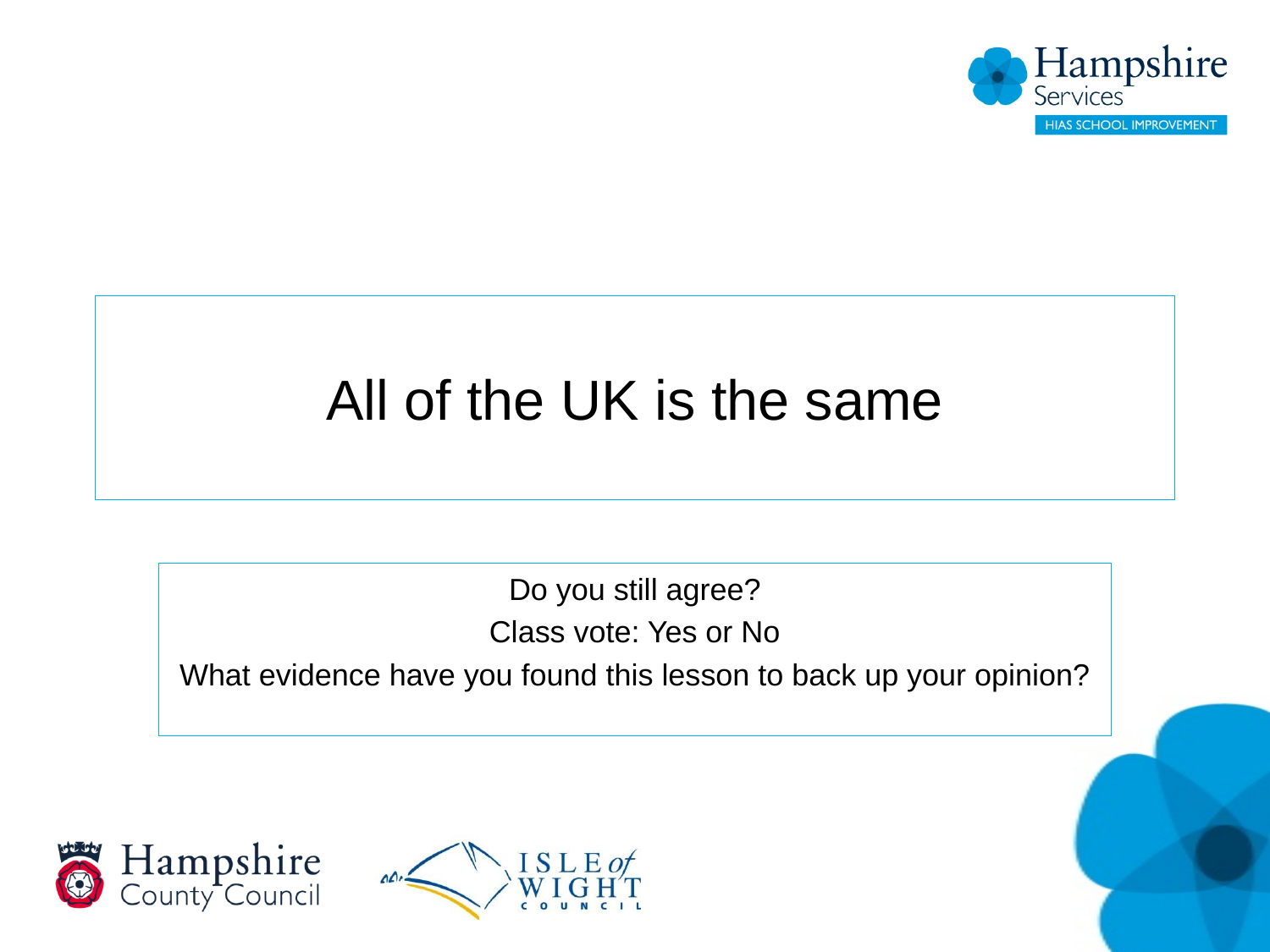

# All of the UK is the same
Do you still agree?
Class vote: Yes or No
What evidence have you found this lesson to back up your opinion?